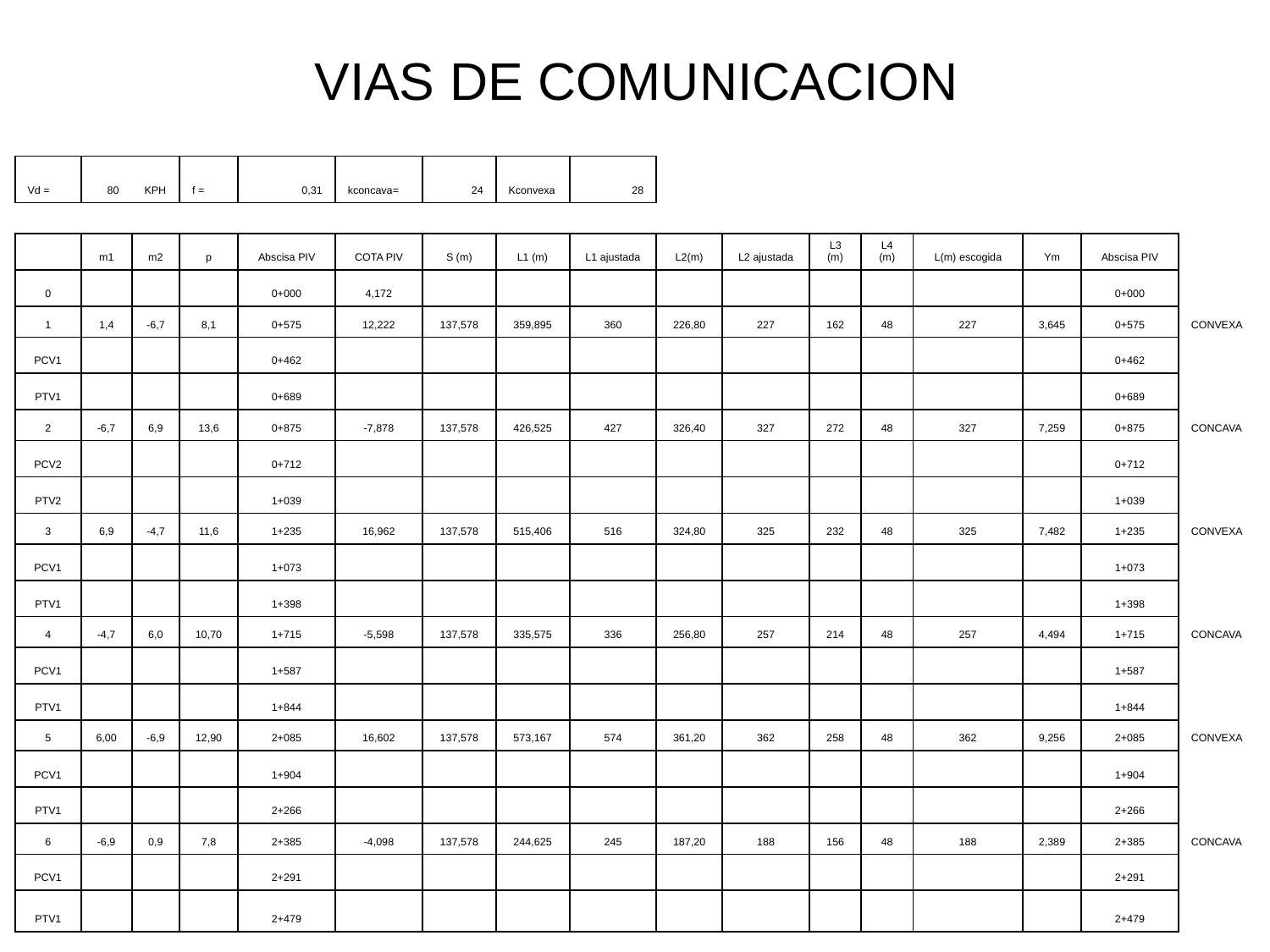

# VIAS DE COMUNICACION
| Vd = | 80 | KPH | f = | 0,31 | kconcava= | 24 | Kconvexa | 28 |  |  |  |  |  |  |  |  |
| --- | --- | --- | --- | --- | --- | --- | --- | --- | --- | --- | --- | --- | --- | --- | --- | --- |
|  |  |  |  |  |  |  |  |  |  |  |  |  |  |  |  |  |
|  | m1 | m2 | p | Abscisa PIV | COTA PIV | S (m) | L1 (m) | L1 ajustada | L2(m) | L2 ajustada | L3 (m) | L4 (m) | L(m) escogida | Ym | Abscisa PIV |  |
| 0 |  |  |  | 0+000 | 4,172 |  |  |  |  |  |  |  |  |  | 0+000 |  |
| 1 | 1,4 | -6,7 | 8,1 | 0+575 | 12,222 | 137,578 | 359,895 | 360 | 226,80 | 227 | 162 | 48 | 227 | 3,645 | 0+575 | CONVEXA |
| PCV1 |  |  |  | 0+462 |  |  |  |  |  |  |  |  |  |  | 0+462 |  |
| PTV1 |  |  |  | 0+689 |  |  |  |  |  |  |  |  |  |  | 0+689 |  |
| 2 | -6,7 | 6,9 | 13,6 | 0+875 | -7,878 | 137,578 | 426,525 | 427 | 326,40 | 327 | 272 | 48 | 327 | 7,259 | 0+875 | CONCAVA |
| PCV2 |  |  |  | 0+712 |  |  |  |  |  |  |  |  |  |  | 0+712 |  |
| PTV2 |  |  |  | 1+039 |  |  |  |  |  |  |  |  |  |  | 1+039 |  |
| 3 | 6,9 | -4,7 | 11,6 | 1+235 | 16,962 | 137,578 | 515,406 | 516 | 324,80 | 325 | 232 | 48 | 325 | 7,482 | 1+235 | CONVEXA |
| PCV1 |  |  |  | 1+073 |  |  |  |  |  |  |  |  |  |  | 1+073 |  |
| PTV1 |  |  |  | 1+398 |  |  |  |  |  |  |  |  |  |  | 1+398 |  |
| 4 | -4,7 | 6,0 | 10,70 | 1+715 | -5,598 | 137,578 | 335,575 | 336 | 256,80 | 257 | 214 | 48 | 257 | 4,494 | 1+715 | CONCAVA |
| PCV1 |  |  |  | 1+587 |  |  |  |  |  |  |  |  |  |  | 1+587 |  |
| PTV1 |  |  |  | 1+844 |  |  |  |  |  |  |  |  |  |  | 1+844 |  |
| 5 | 6,00 | -6,9 | 12,90 | 2+085 | 16,602 | 137,578 | 573,167 | 574 | 361,20 | 362 | 258 | 48 | 362 | 9,256 | 2+085 | CONVEXA |
| PCV1 |  |  |  | 1+904 |  |  |  |  |  |  |  |  |  |  | 1+904 |  |
| PTV1 |  |  |  | 2+266 |  |  |  |  |  |  |  |  |  |  | 2+266 |  |
| 6 | -6,9 | 0,9 | 7,8 | 2+385 | -4,098 | 137,578 | 244,625 | 245 | 187,20 | 188 | 156 | 48 | 188 | 2,389 | 2+385 | CONCAVA |
| PCV1 |  |  |  | 2+291 |  |  |  |  |  |  |  |  |  |  | 2+291 |  |
| PTV1 |  |  |  | 2+479 |  |  |  |  |  |  |  |  |  |  | 2+479 |  |